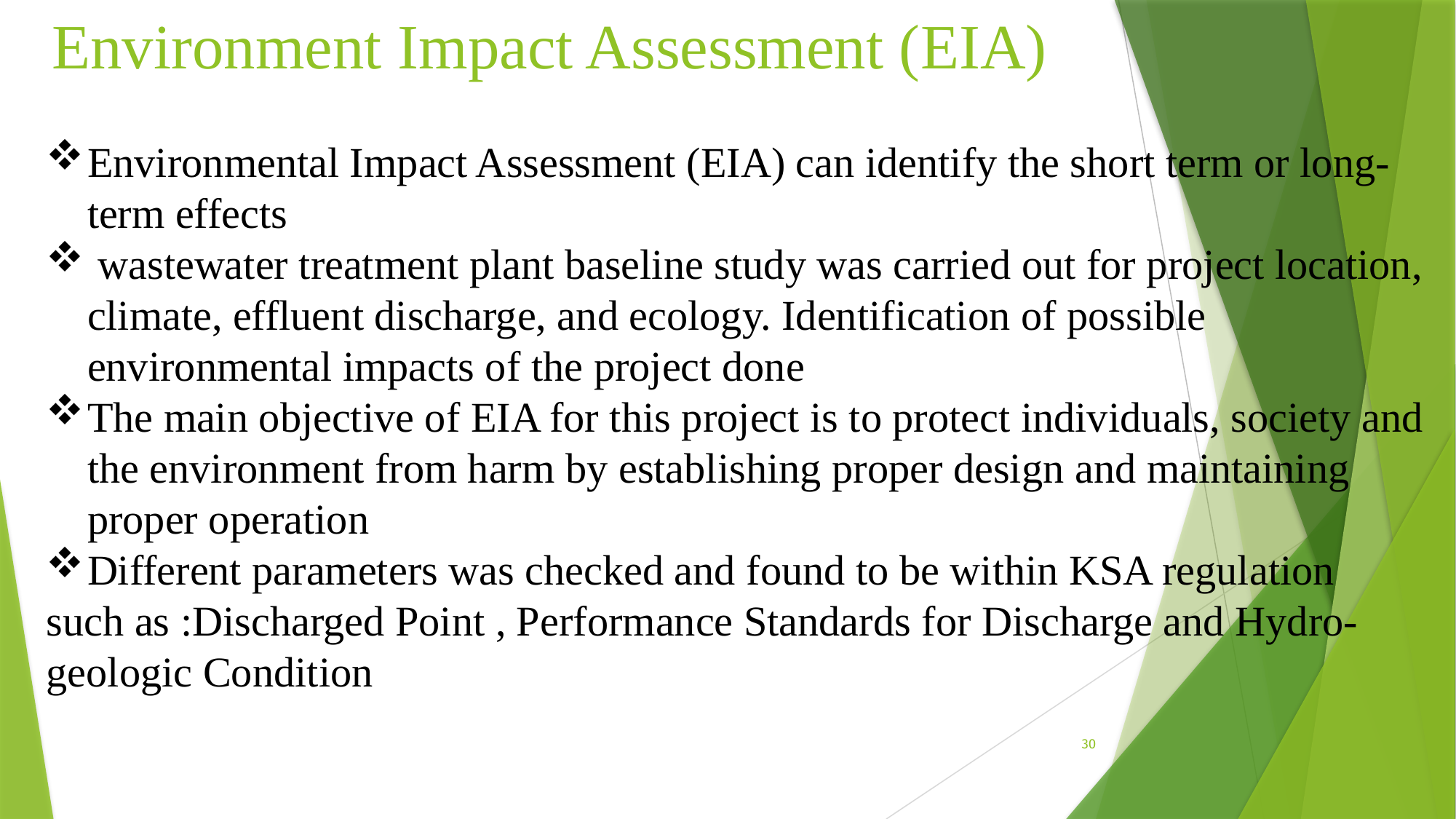

# Environment Impact Assessment (EIA)
Environmental Impact Assessment (EIA) can identify the short term or long-term effects
 wastewater treatment plant baseline study was carried out for project location, climate, effluent discharge, and ecology. Identification of possible environmental impacts of the project done
The main objective of EIA for this project is to protect individuals, society and the environment from harm by establishing proper design and maintaining proper operation
Different parameters was checked and found to be within KSA regulation
such as :Discharged Point , Performance Standards for Discharge and Hydro-geologic Condition

30